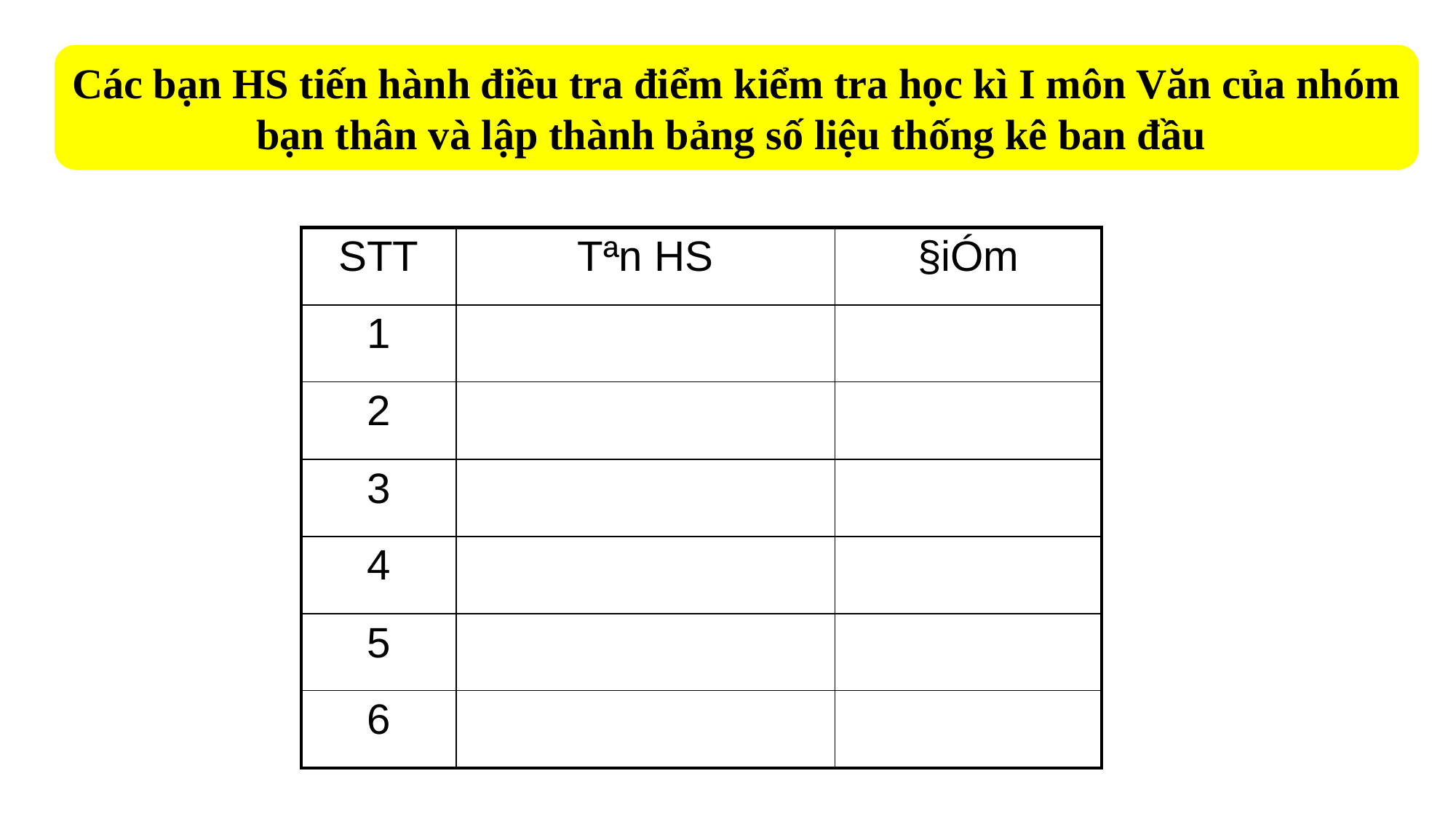

Các bạn HS tiến hành điều tra điểm kiểm tra học kì I môn Văn của nhóm bạn thân và lập thành bảng số liệu thống kê ban đầu

| STT | Tªn HS | §iÓm |
| --- | --- | --- |
| 1 |  |  |
| 2 |  |  |
| 3 |  |  |
| 4 |  |  |
| 5 |  |  |
| 6 |  |  |